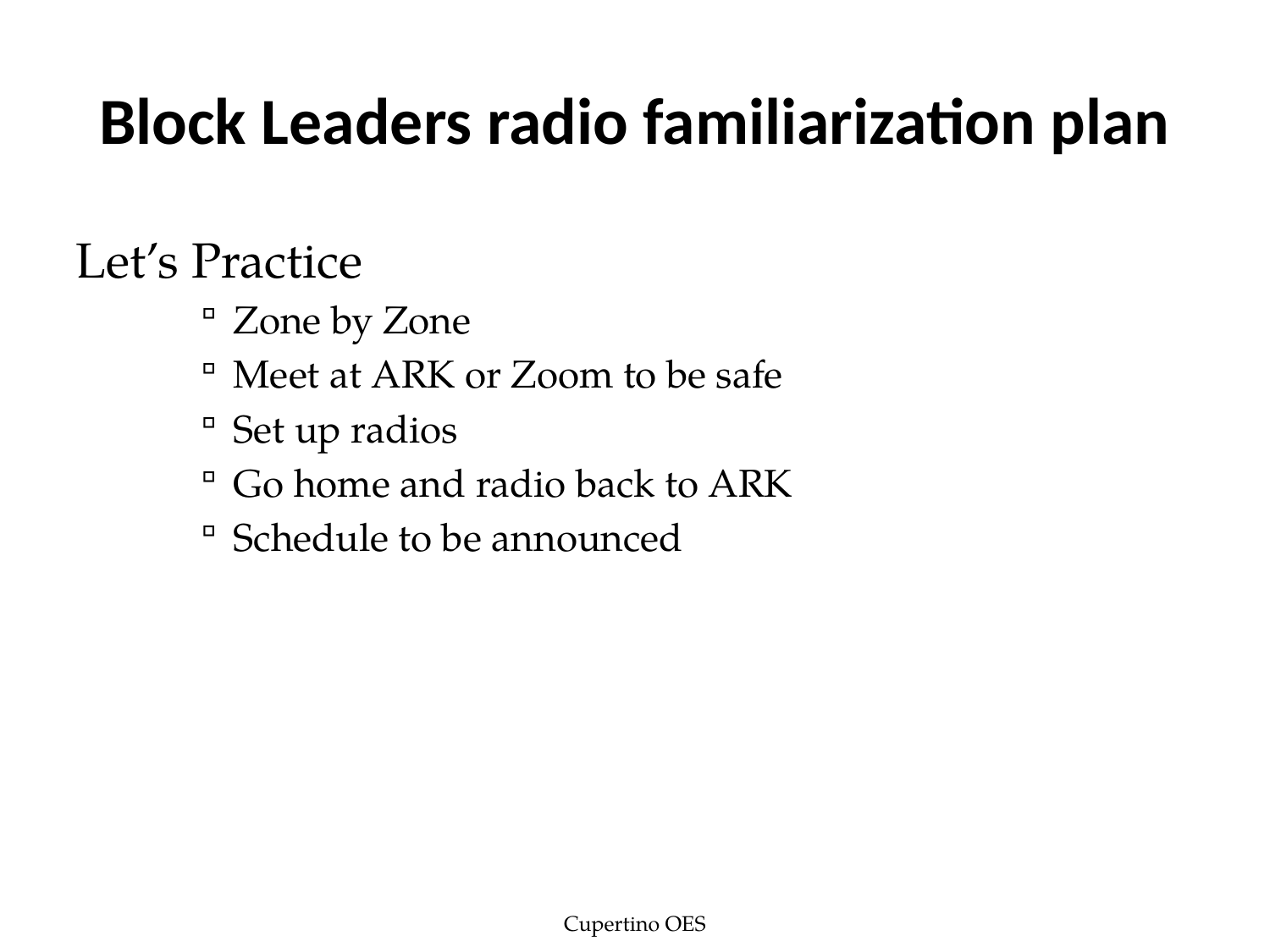

# Block Leaders radio familiarization plan
Let’s Practice
Zone by Zone
Meet at ARK or Zoom to be safe
Set up radios
Go home and radio back to ARK
Schedule to be announced
Cupertino OES